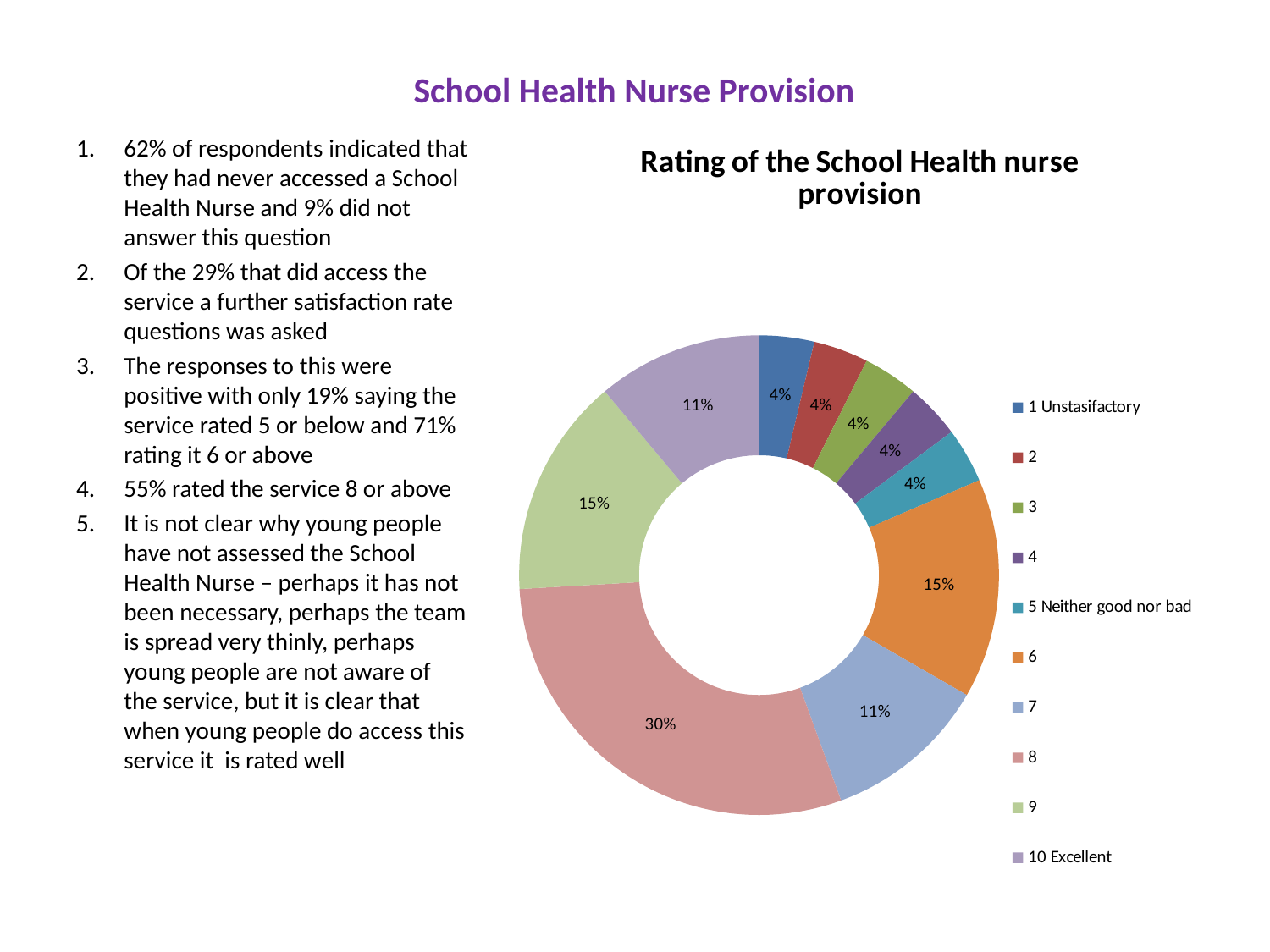

# School Health Nurse Provision

### Chart: Rating of the School Health nurse provision

| Category |  |
|---|---|
| 1 Unstasifactory  | 1.0 |
| 2 | 1.0 |
| 3 | 1.0 |
| 4 | 1.0 |
| 5 Neither good nor bad | 1.0 |
| 6 | 4.0 |
| 7 | 3.0 |
| 8 | 8.0 |
| 9 | 4.0 |
| 10 Excellent  | 3.0 |
62% of respondents indicated that they had never accessed a School Health Nurse and 9% did not answer this question
Of the 29% that did access the service a further satisfaction rate questions was asked
The responses to this were positive with only 19% saying the service rated 5 or below and 71% rating it 6 or above
55% rated the service 8 or above
It is not clear why young people have not assessed the School Health Nurse – perhaps it has not been necessary, perhaps the team is spread very thinly, perhaps young people are not aware of the service, but it is clear that when young people do access this service it  is rated well